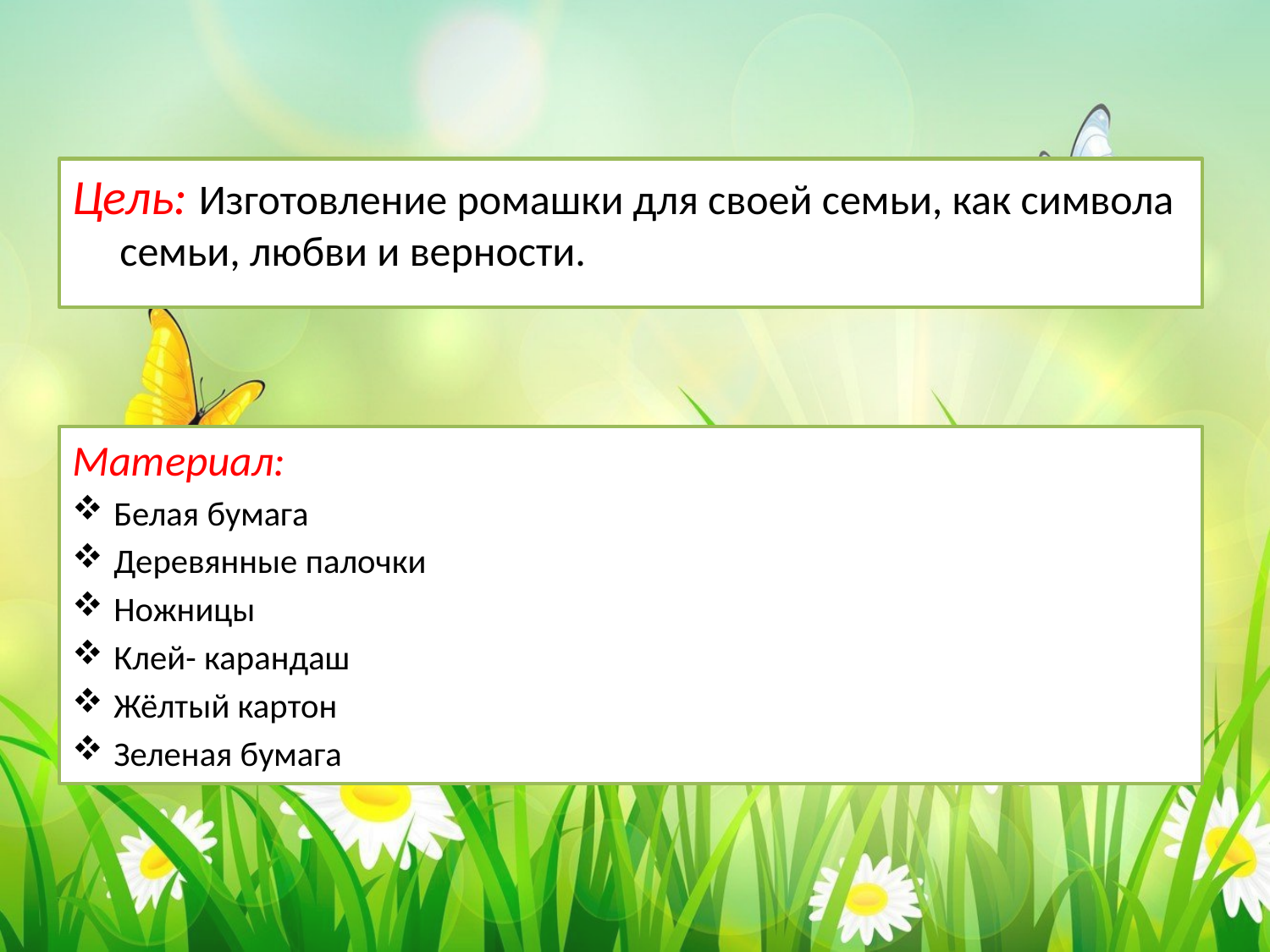

Цель: Изготовление ромашки для своей семьи, как символа семьи, любви и верности.
Материал:
Белая бумага
Деревянные палочки
Ножницы
Клей- карандаш
Жёлтый картон
Зеленая бумага